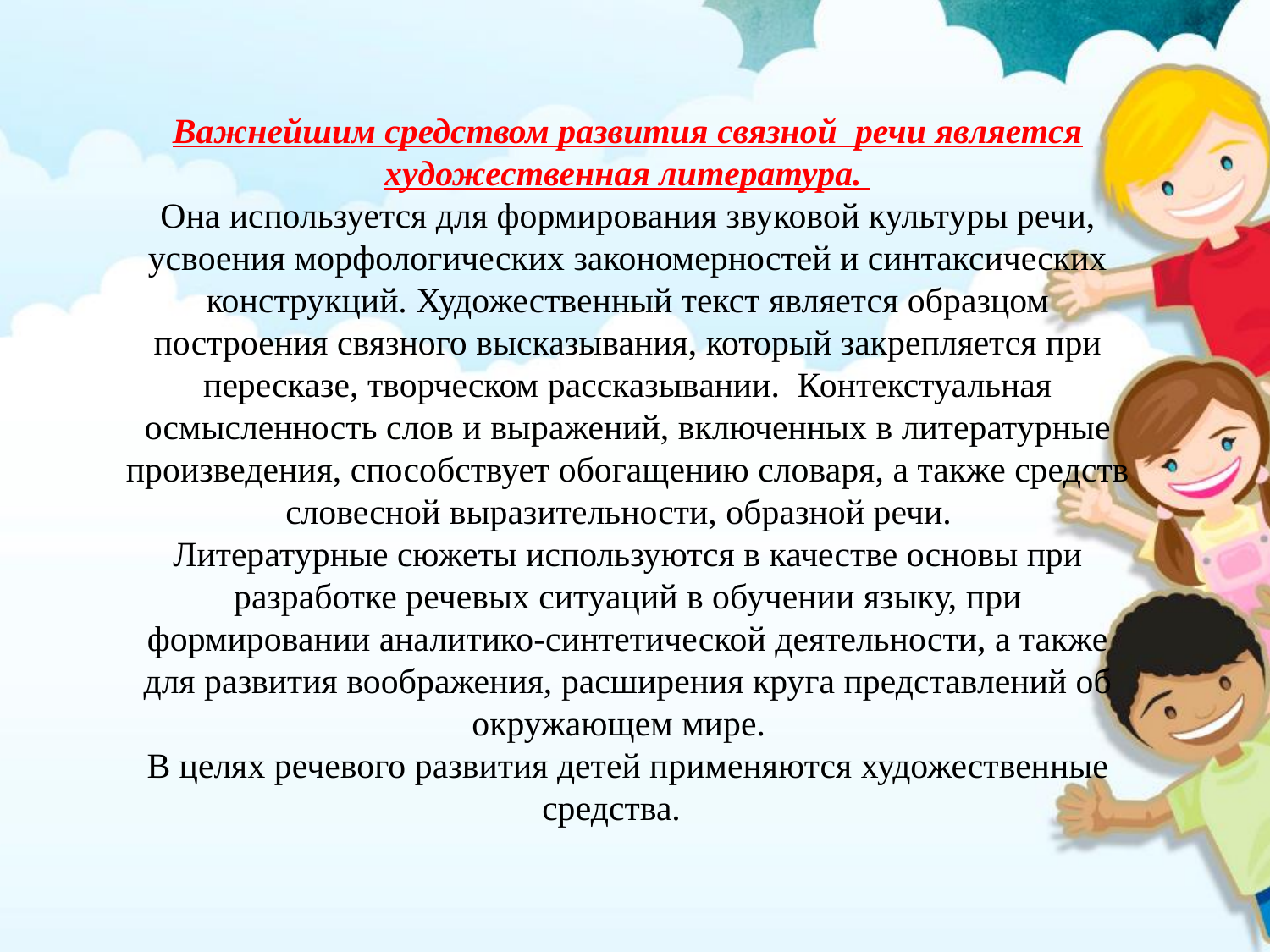

Важнейшим средством развития связной  речи является художественная литература.
Она используется для формирования звуковой культуры речи, усвоения морфологических закономерностей и синтаксических конструкций. Художественный текст является образцом построения связного высказывания, который закрепляется при пересказе, творческом рассказывании.  Контекстуальная осмысленность слов и выражений, включенных в литературные произведения, способствует обогащению словаря, а также средств словесной выразительности, образной речи.
Литературные сюжеты используются в качестве основы при разработке речевых ситуаций в обучении языку, при формировании аналитико-синтетической деятельности, а также для развития воображения, расширения круга представлений об окружающем мире.
В целях речевого развития детей применяются художественные средства.